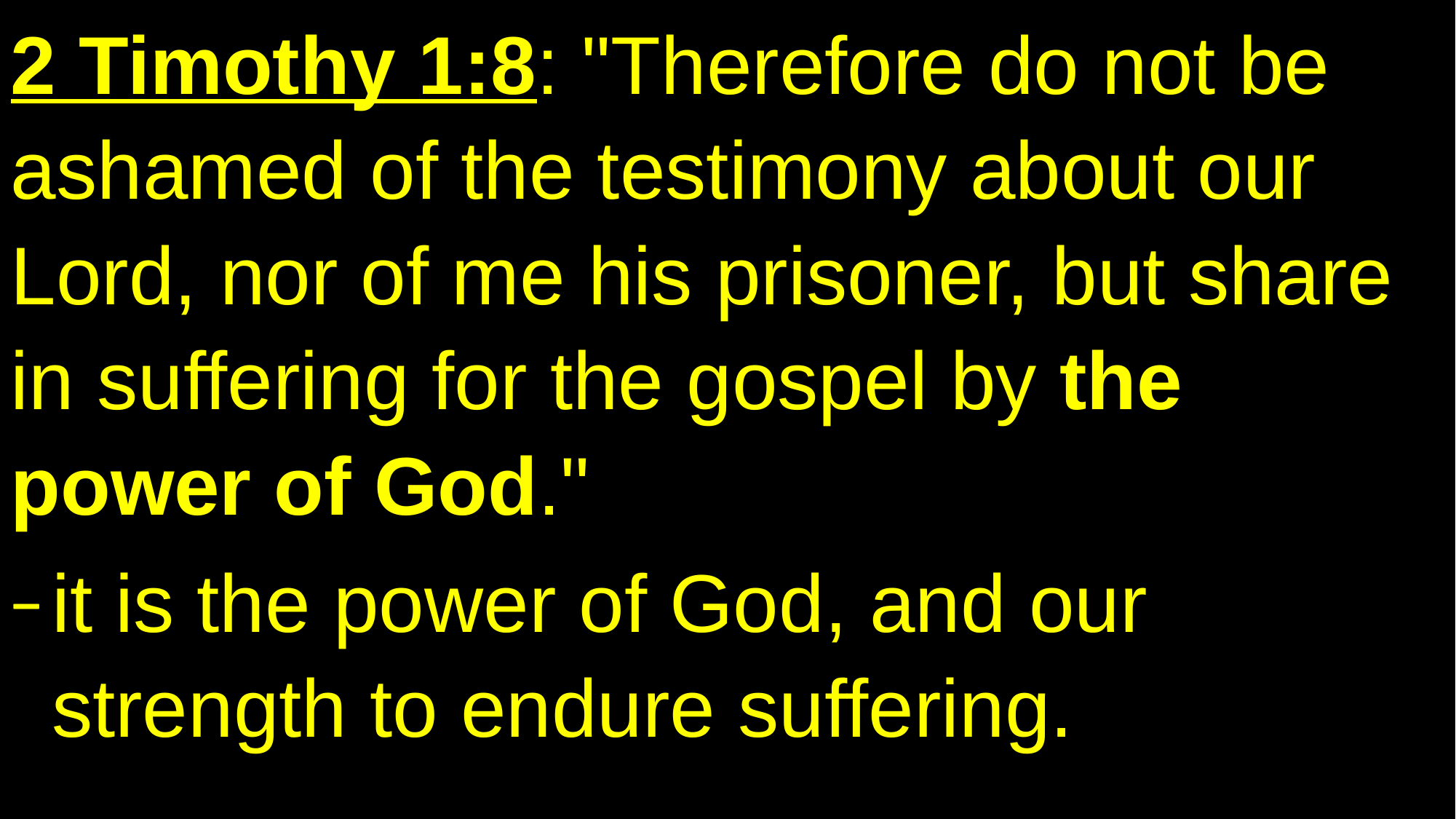

2 Timothy 1:8: "Therefore do not be ashamed of the testimony about our Lord, nor of me his prisoner, but share in suffering for the gospel by the power of God."
it is the power of God, and our strength to endure suffering.